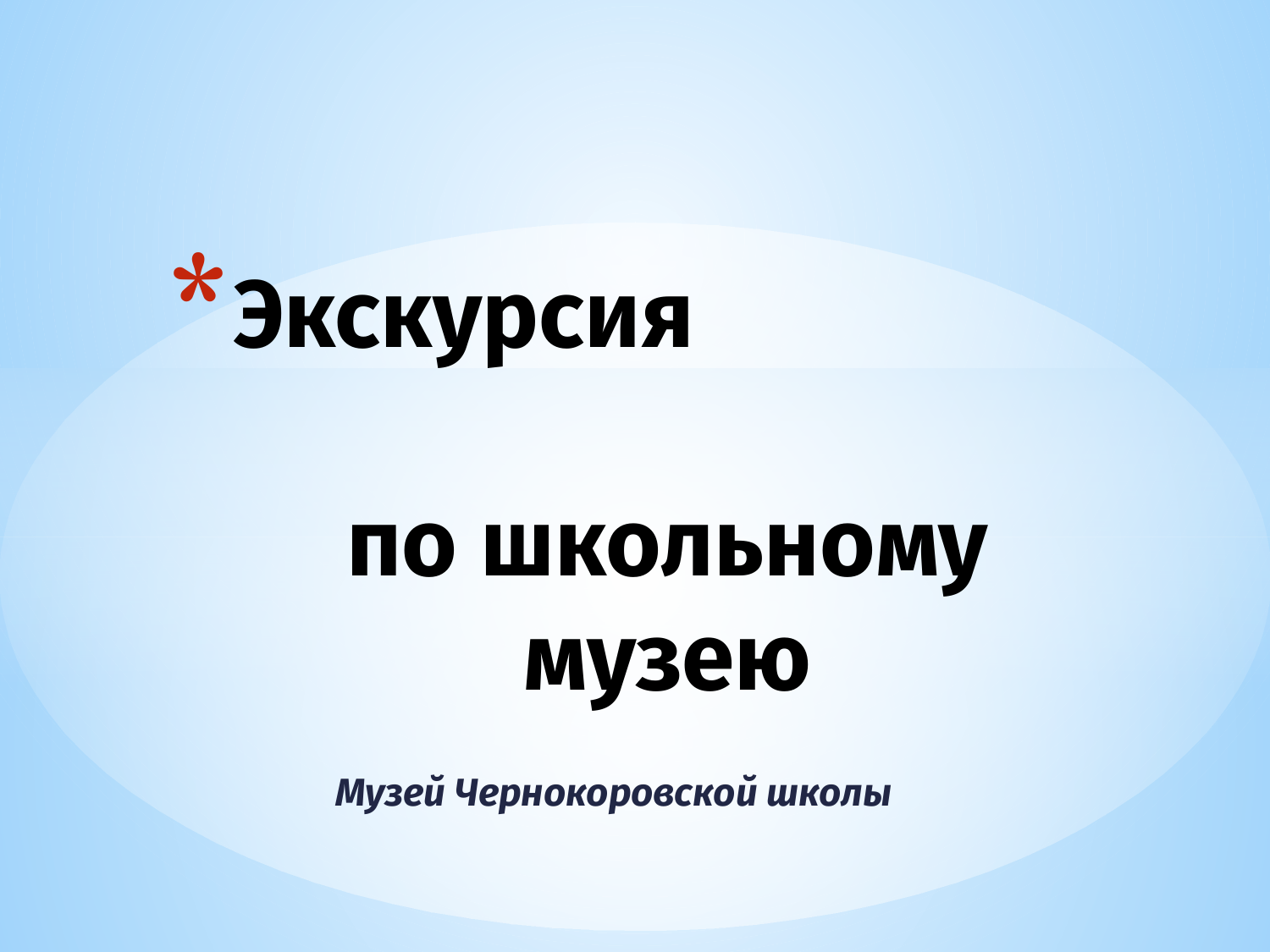

# Экскурсия                                                        по школьному музею

    Музей Чернокоровской школы